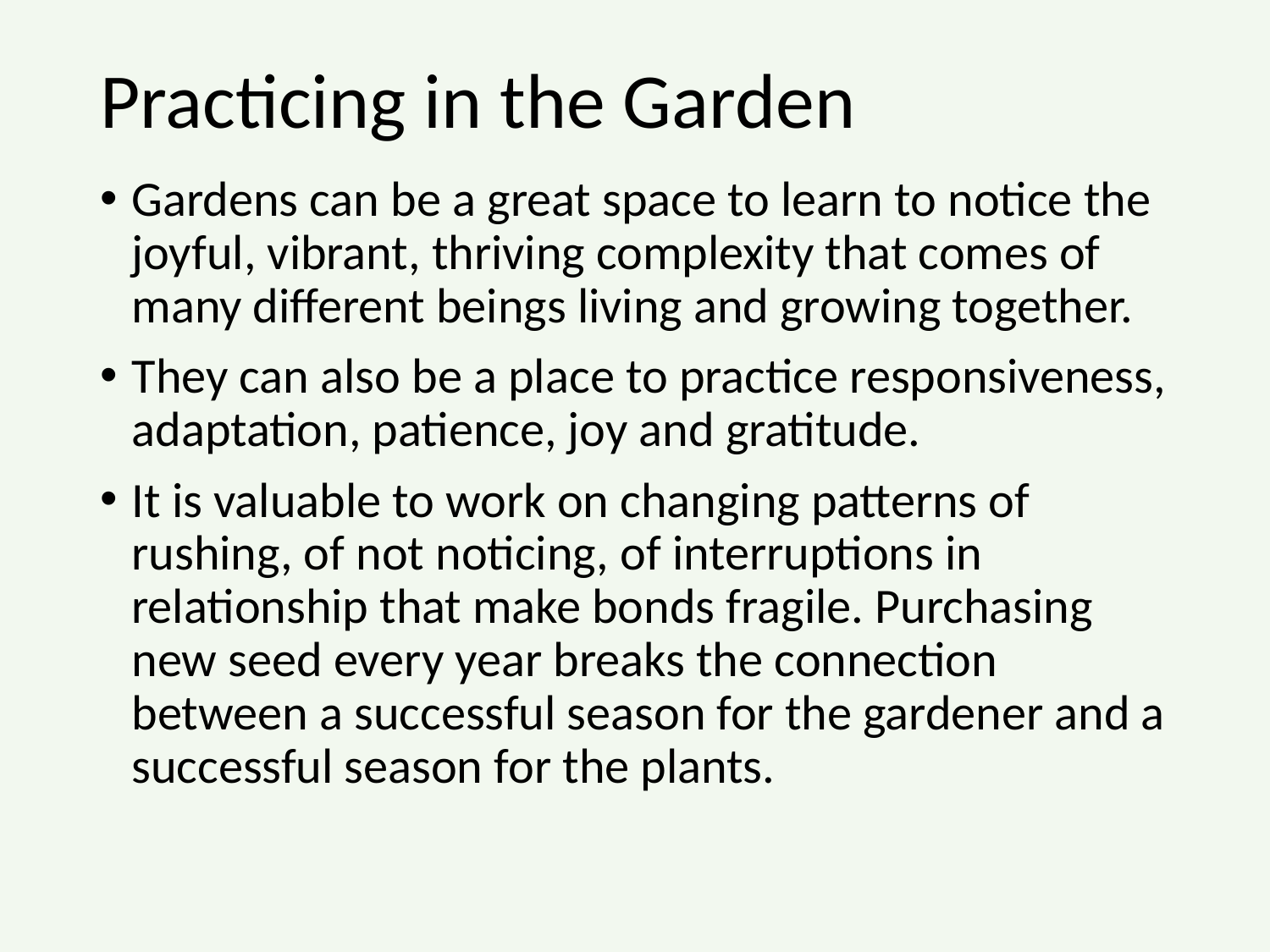

# Practicing in the Garden
Gardens can be a great space to learn to notice the joyful, vibrant, thriving complexity that comes of many different beings living and growing together.
They can also be a place to practice responsiveness, adaptation, patience, joy and gratitude.
It is valuable to work on changing patterns of rushing, of not noticing, of interruptions in relationship that make bonds fragile. Purchasing new seed every year breaks the connection between a successful season for the gardener and a successful season for the plants.